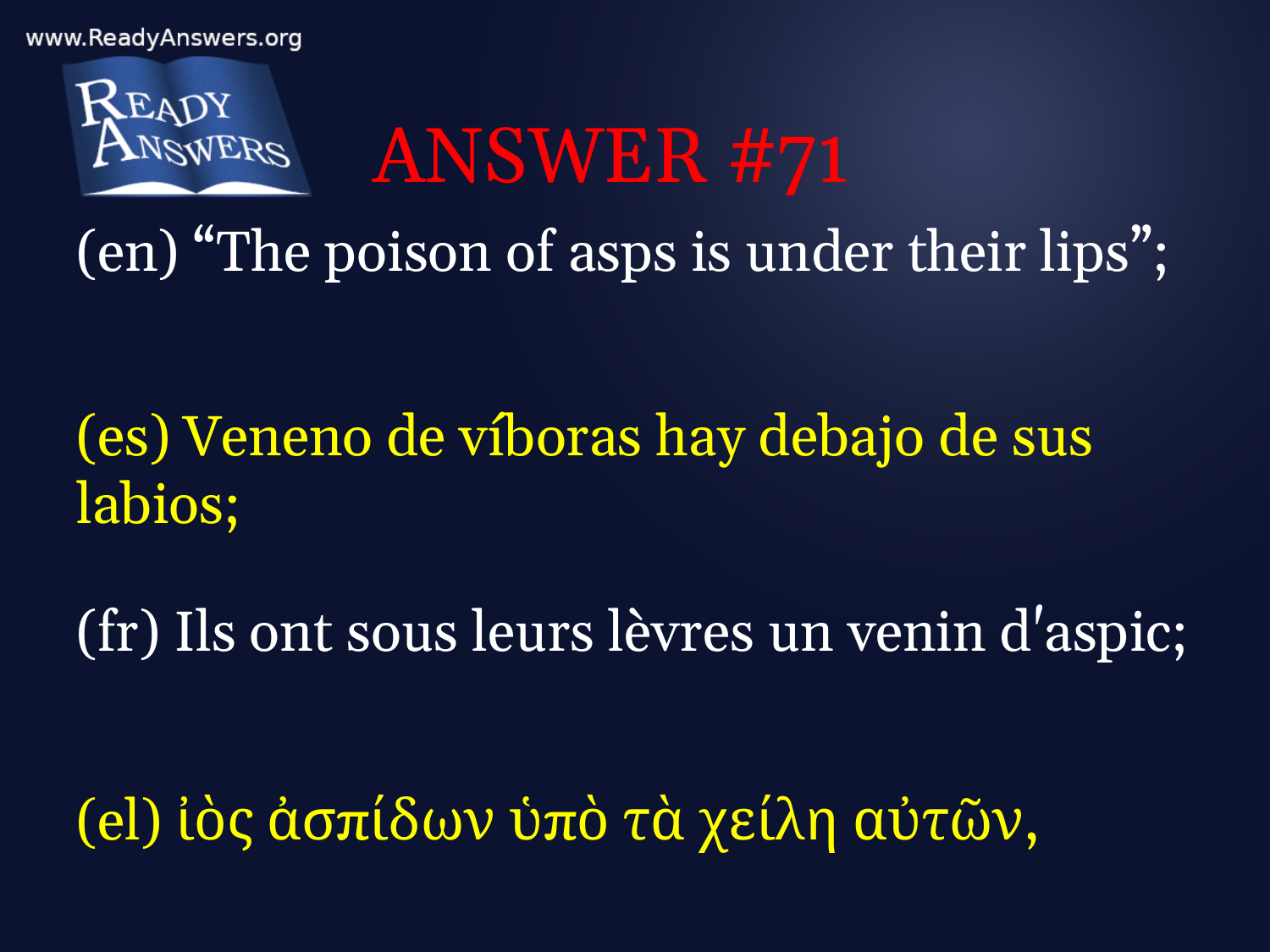

# ANSWER #71
(en) “The poison of asps is under their lips”;
(es) Veneno de víboras hay debajo de sus labios;
(fr) Ils ont sous leurs lèvres un venin d'aspic;
(el) ἰὸς ἀσπίδων ὑπὸ τὰ χείλη αὐτῶν,